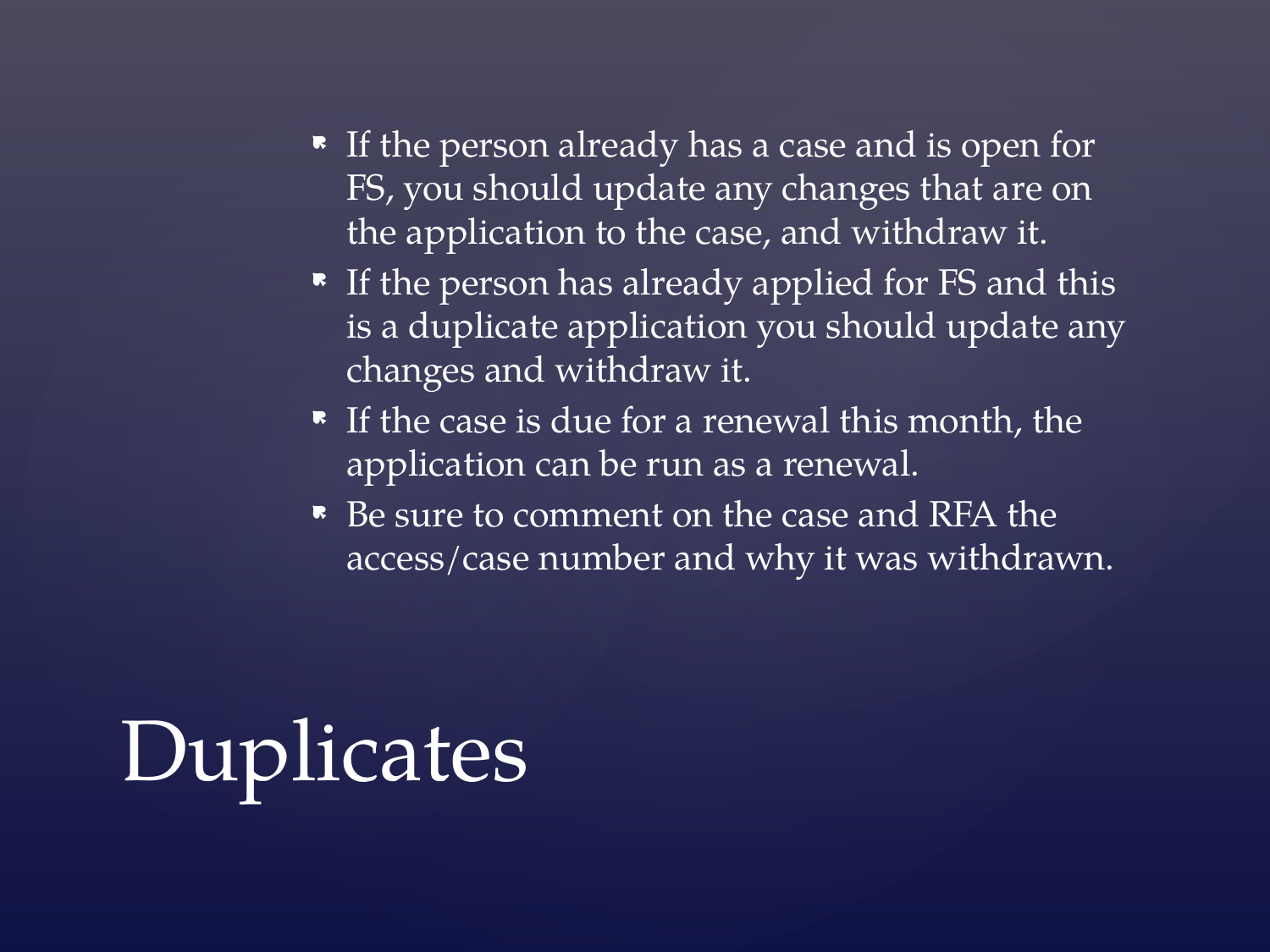

If the person already has a case and is open for FS, you should update any changes that are on the application to the case, and withdraw it.
If the person has already applied for FS and this is a duplicate application you should update any changes and withdraw it.
If the case is due for a renewal this month, the application can be run as a renewal.
Be sure to comment on the case and RFA the access/case number and why it was withdrawn.
# Duplicates